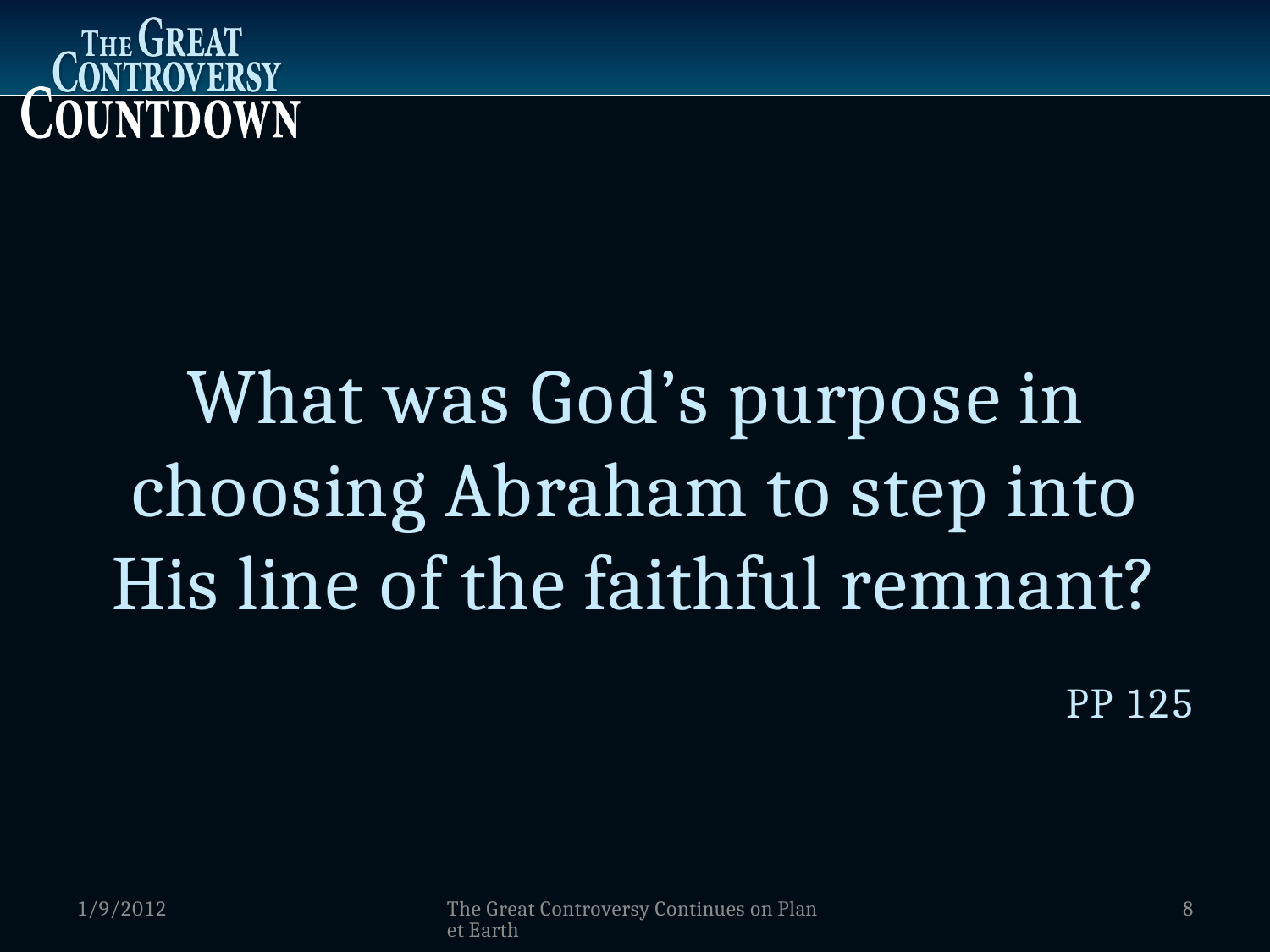

What was God’s purpose in choosing Abraham to step into His line of the faithful remnant?

PP 125
1/9/2012
The Great Controversy Continues on Planet Earth
8